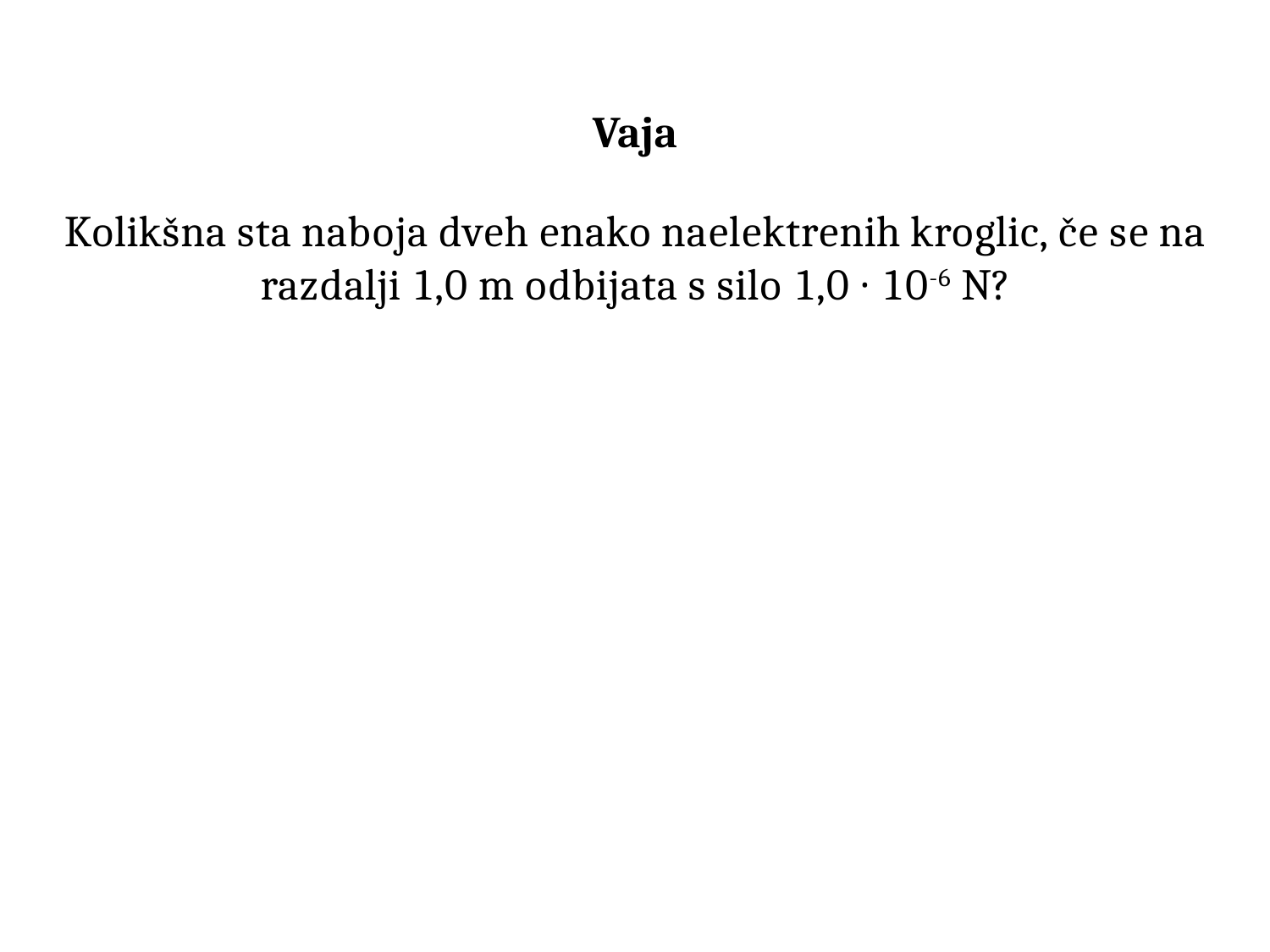

Vaja
Kolikšna sta naboja dveh enako naelektrenih kroglic, če se na razdalji 1,0 m odbijata s silo 1,0 ∙ 10-6 N?